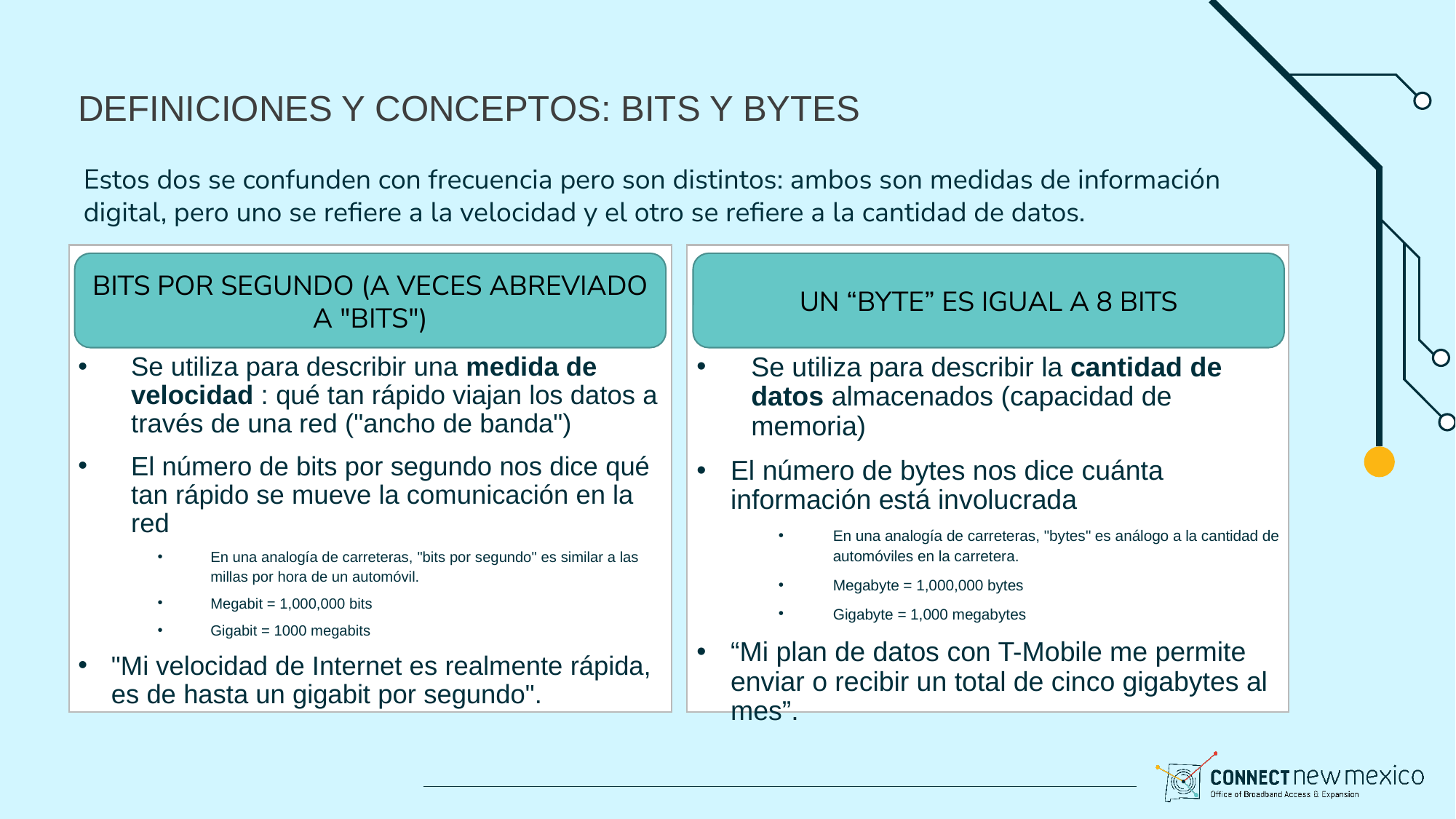

# DEFINICIONES Y CONCEPTOS: BITS Y BYTES
Estos dos se confunden con frecuencia pero son distintos: ambos son medidas de información digital, pero uno se refiere a la velocidad y el otro se refiere a la cantidad de datos.

BITS POR SEGUNDO (A VECES ABREVIADO A "BITS")

UN “BYTE” ES IGUAL A 8 BITS
Se utiliza para describir una medida de velocidad : qué tan rápido viajan los datos a través de una red ("ancho de banda")
El número de bits por segundo nos dice qué tan rápido se mueve la comunicación en la red
En una analogía de carreteras, "bits por segundo" es similar a las millas por hora de un automóvil.
Megabit = 1,000,000 bits
Gigabit = 1000 megabits
"Mi velocidad de Internet es realmente rápida, es de hasta un gigabit por segundo".
Se utiliza para describir la cantidad de datos almacenados (capacidad de memoria)
El número de bytes nos dice cuánta información está involucrada
En una analogía de carreteras, "bytes" es análogo a la cantidad de automóviles en la carretera.
Megabyte = 1,000,000 bytes
Gigabyte = 1,000 megabytes
“Mi plan de datos con T-Mobile me permite enviar o recibir un total de cinco gigabytes al mes”.